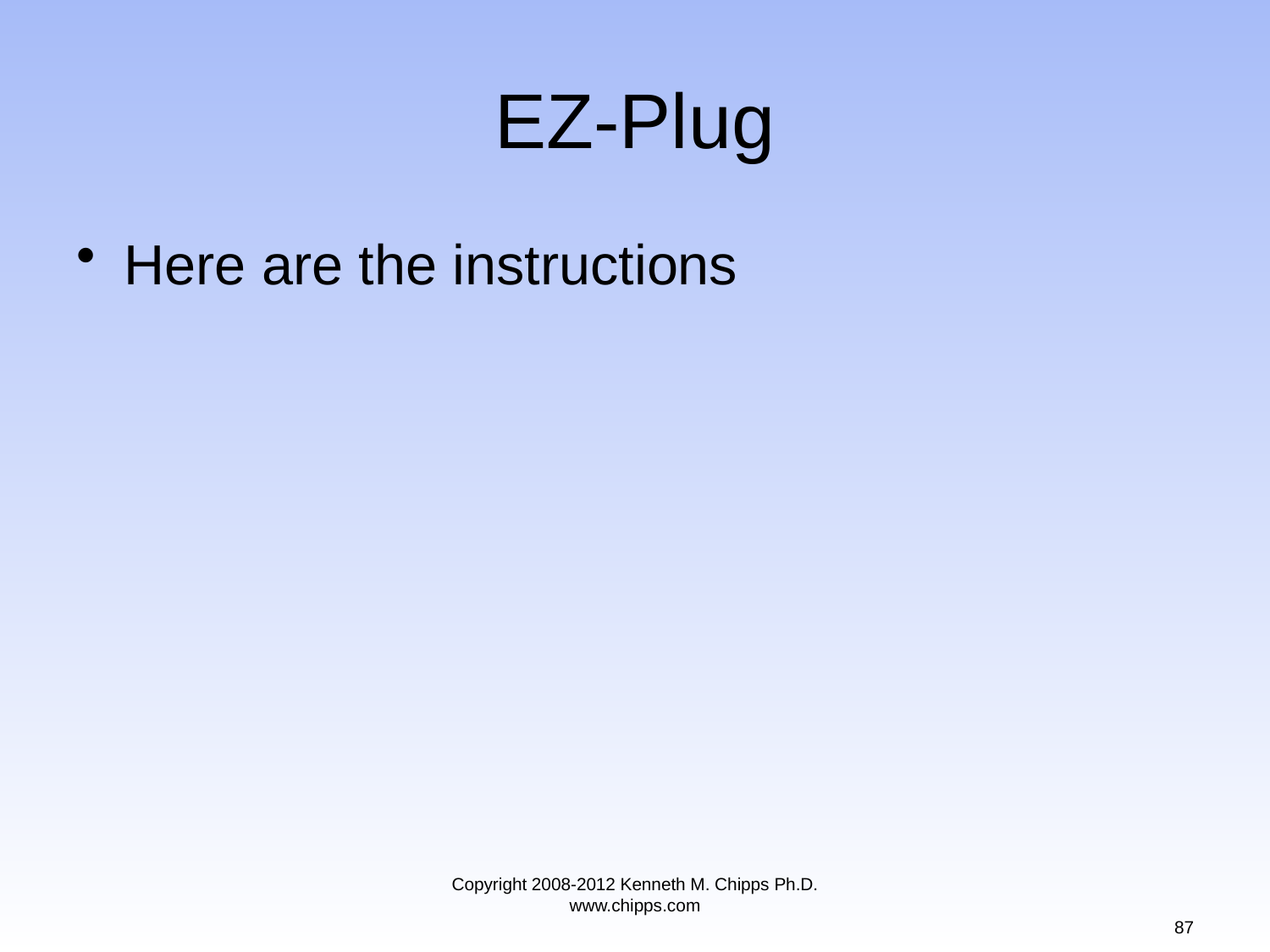

# EZ-Plug
Here are the instructions
Copyright 2008-2012 Kenneth M. Chipps Ph.D. www.chipps.com

87